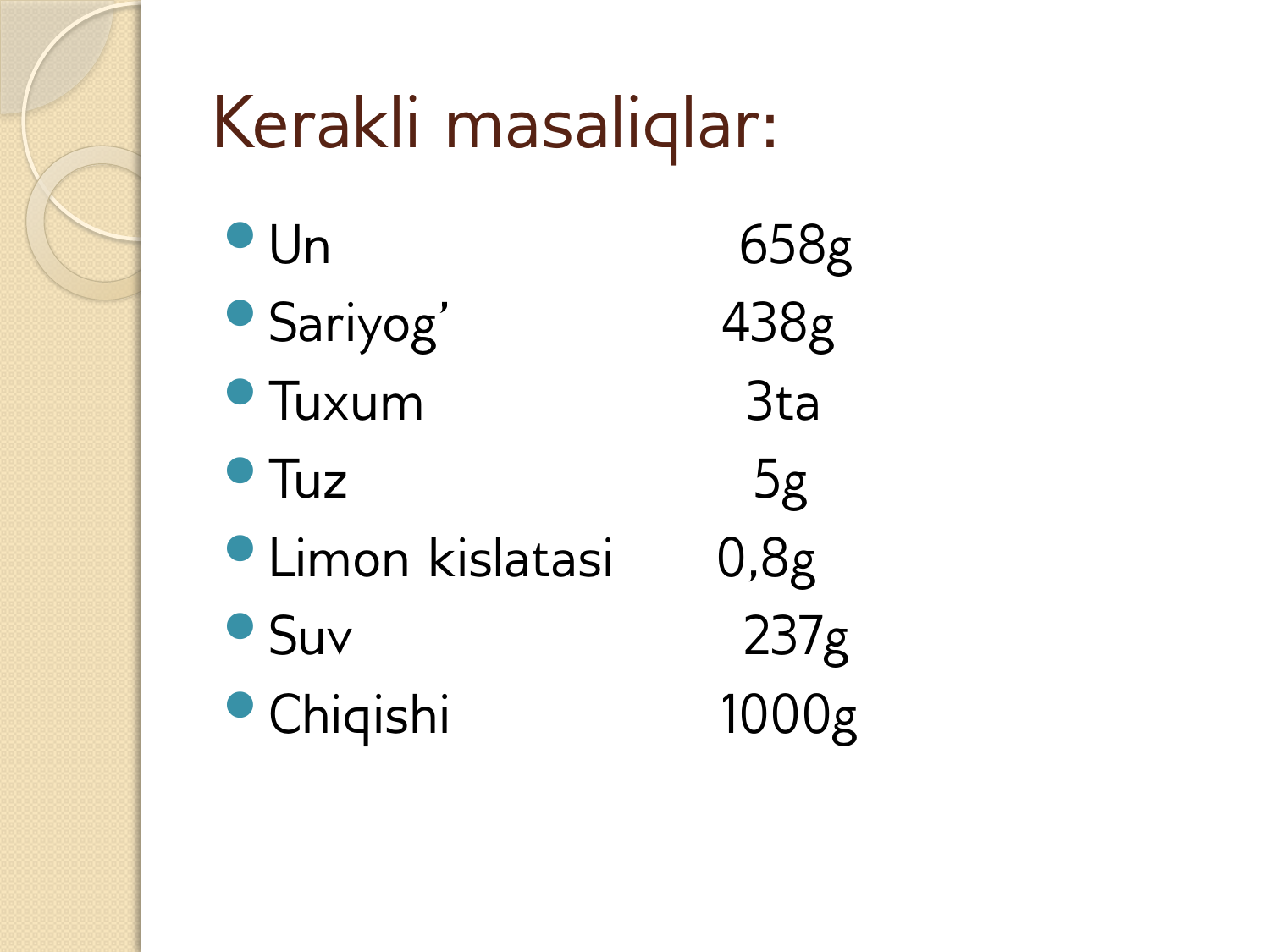

# Kerakli masaliqlar:
Un                        658g
Sariyog’                438g
Tuxum                   3ta
Tuz                        5g
Limon kislatasi      0,8g
Suv                       237g
Chiqishi                1000g